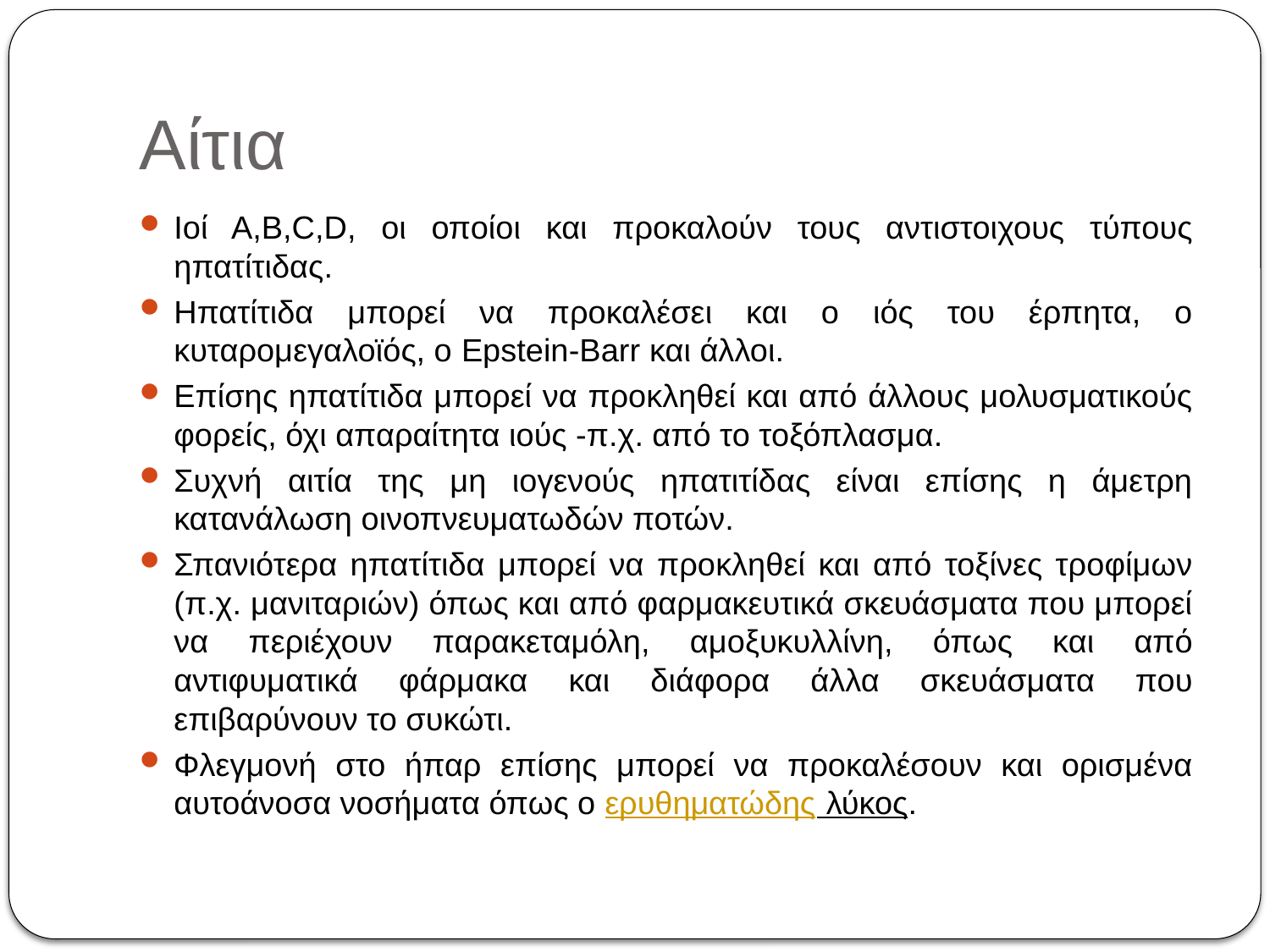

# Αίτια
Ιοί Α,Β,C,D, οι οποίοι και προκαλούν τους αντιστοιχους τύπους ηπατίτιδας.
Ηπατίτιδα μπορεί να προκαλέσει και ο ιός του έρπητα, ο κυταρομεγαλοϊός, ο Epstein-Barr και άλλοι.
Επίσης ηπατίτιδα μπορεί να προκληθεί και από άλλους μολυσματικούς φορείς, όχι απαραίτητα ιούς -π.χ. από το τοξόπλασμα.
Συχνή αιτία της μη ιογενούς ηπατιτίδας είναι επίσης η άμετρη κατανάλωση οινοπνευματωδών ποτών.
Σπανιότερα ηπατίτιδα μπορεί να προκληθεί και από τοξίνες τροφίμων (π.χ. μανιταριών) όπως και από φαρμακευτικά σκευάσματα που μπορεί να περιέχουν παρακεταμόλη, αμοξυκυλλίνη, όπως και από αντιφυματικά φάρμακα και διάφορα άλλα σκευάσματα που επιβαρύνουν το συκώτι.
Φλεγμονή στο ήπαρ επίσης μπορεί να προκαλέσουν και ορισμένα αυτοάνοσα νοσήματα όπως ο ερυθηματώδης λύκος.